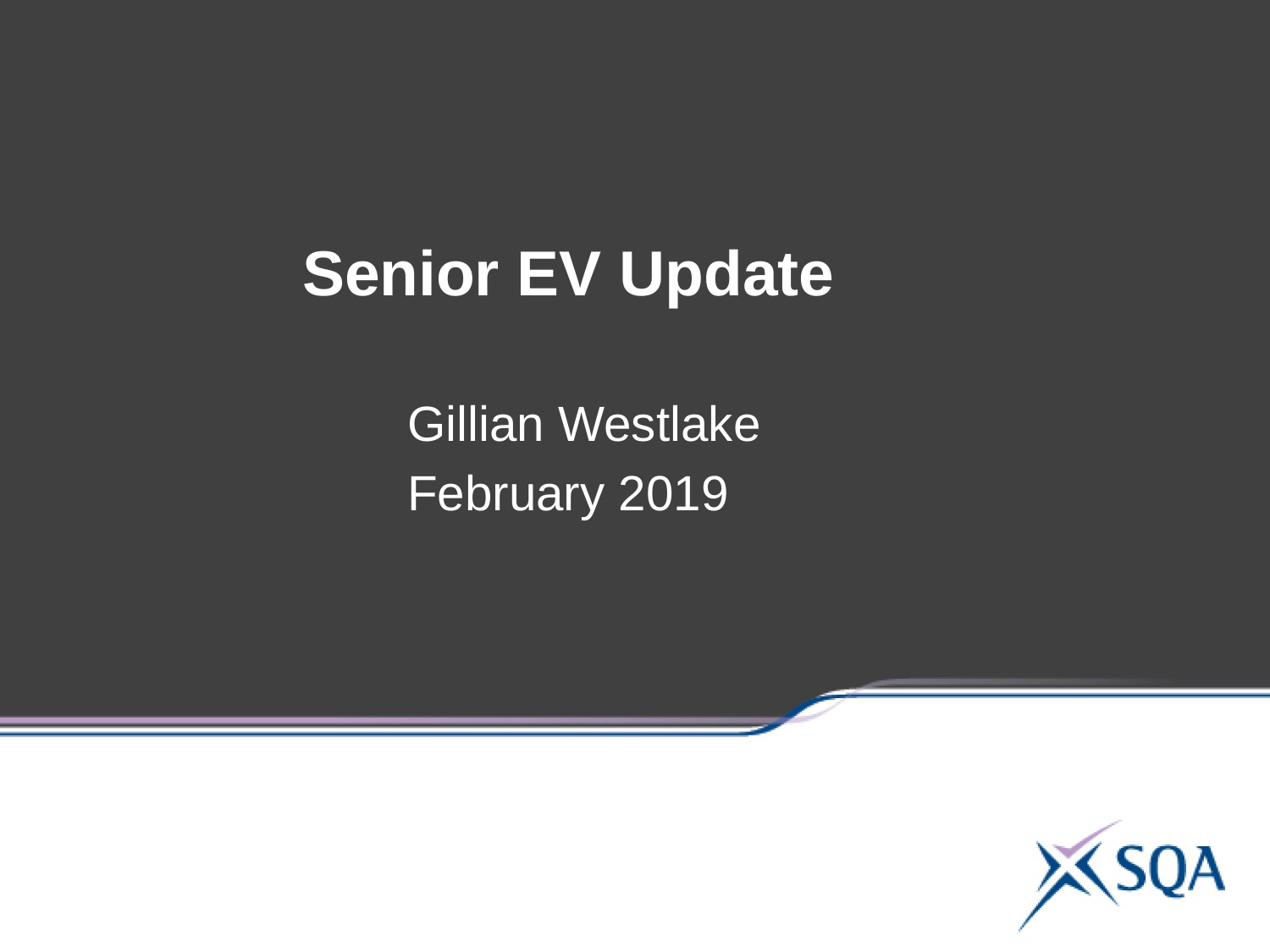

Senior EV Update
Gillian Westlake
February 2019